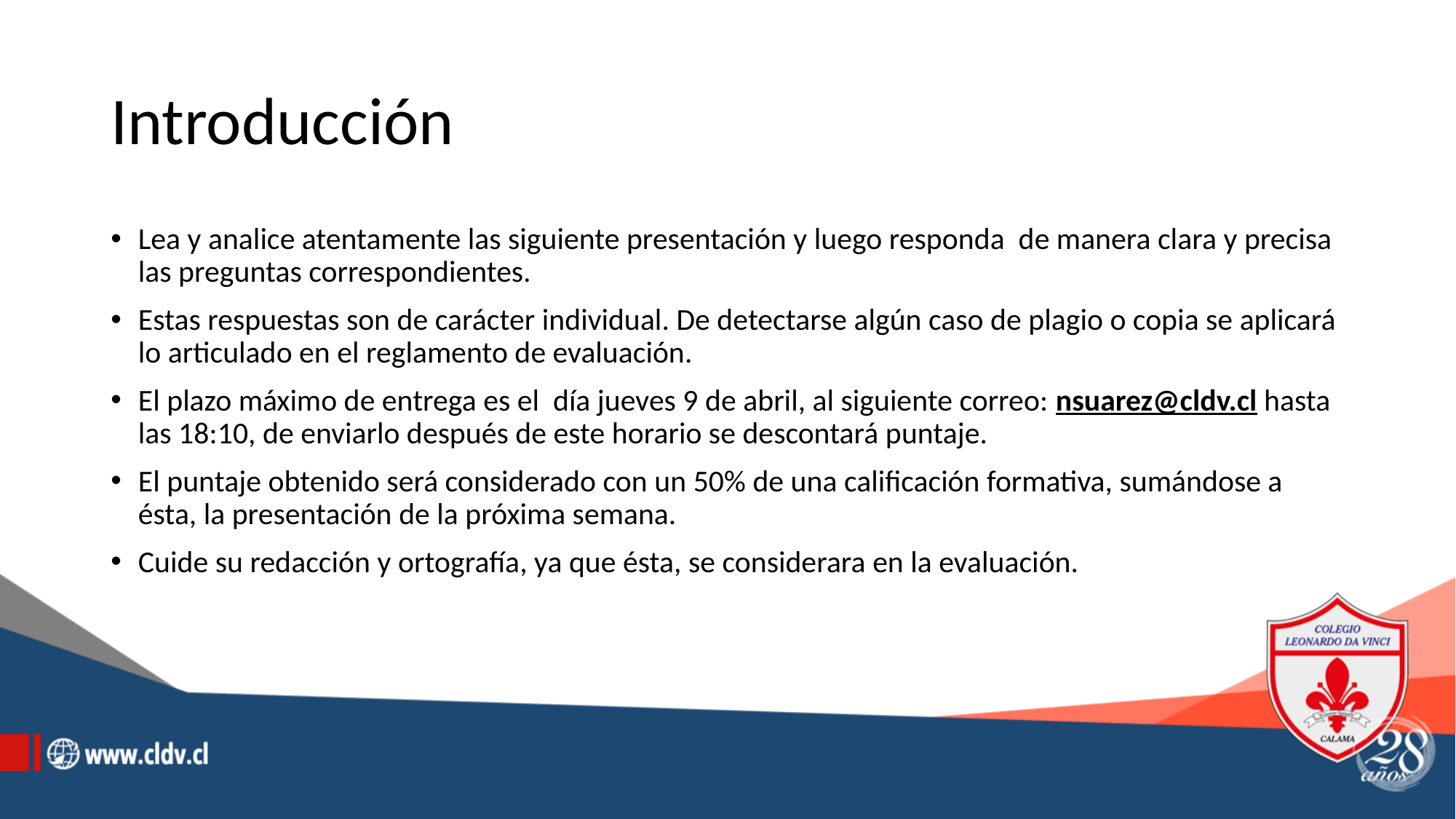

# Introducción
Lea y analice atentamente las siguiente presentación y luego responda  de manera clara y precisa las preguntas correspondientes.
Estas respuestas son de carácter individual. De detectarse algún caso de plagio o copia se aplicará lo articulado en el reglamento de evaluación.
El plazo máximo de entrega es el  día jueves 9 de abril, al siguiente correo: nsuarez@cldv.cl hasta las 18:10, de enviarlo después de este horario se descontará puntaje.
El puntaje obtenido será considerado con un 50% de una calificación formativa, sumándose a ésta, la presentación de la próxima semana.
Cuide su redacción y ortografía, ya que ésta, se considerara en la evaluación.